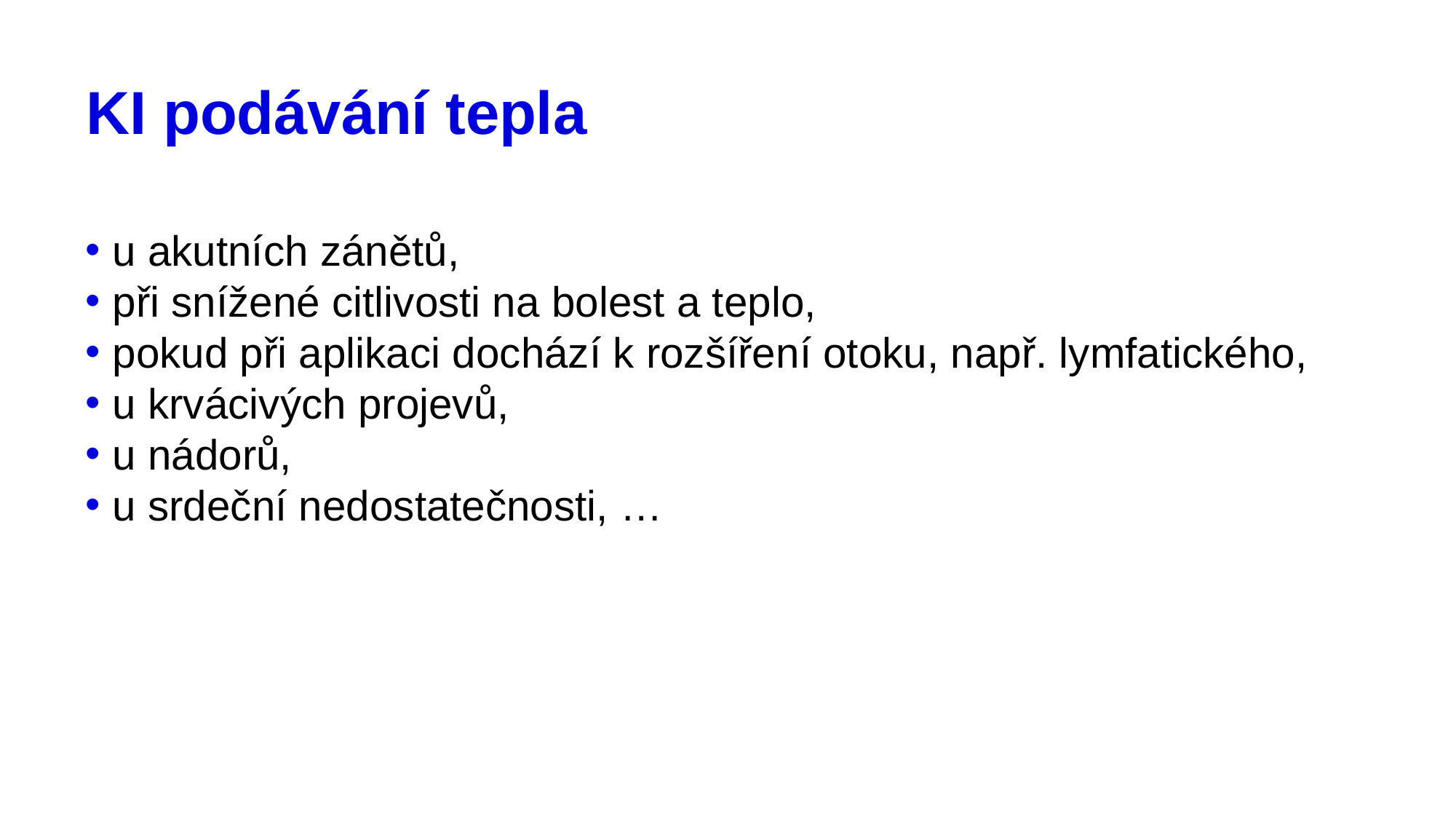

# KI podávání tepla
 u akutních zánětů,
 při snížené citlivosti na bolest a teplo,
 pokud při aplikaci dochází k rozšíření otoku, např. lymfatického,
 u krvácivých projevů,
 u nádorů,
 u srdeční nedostatečnosti, …